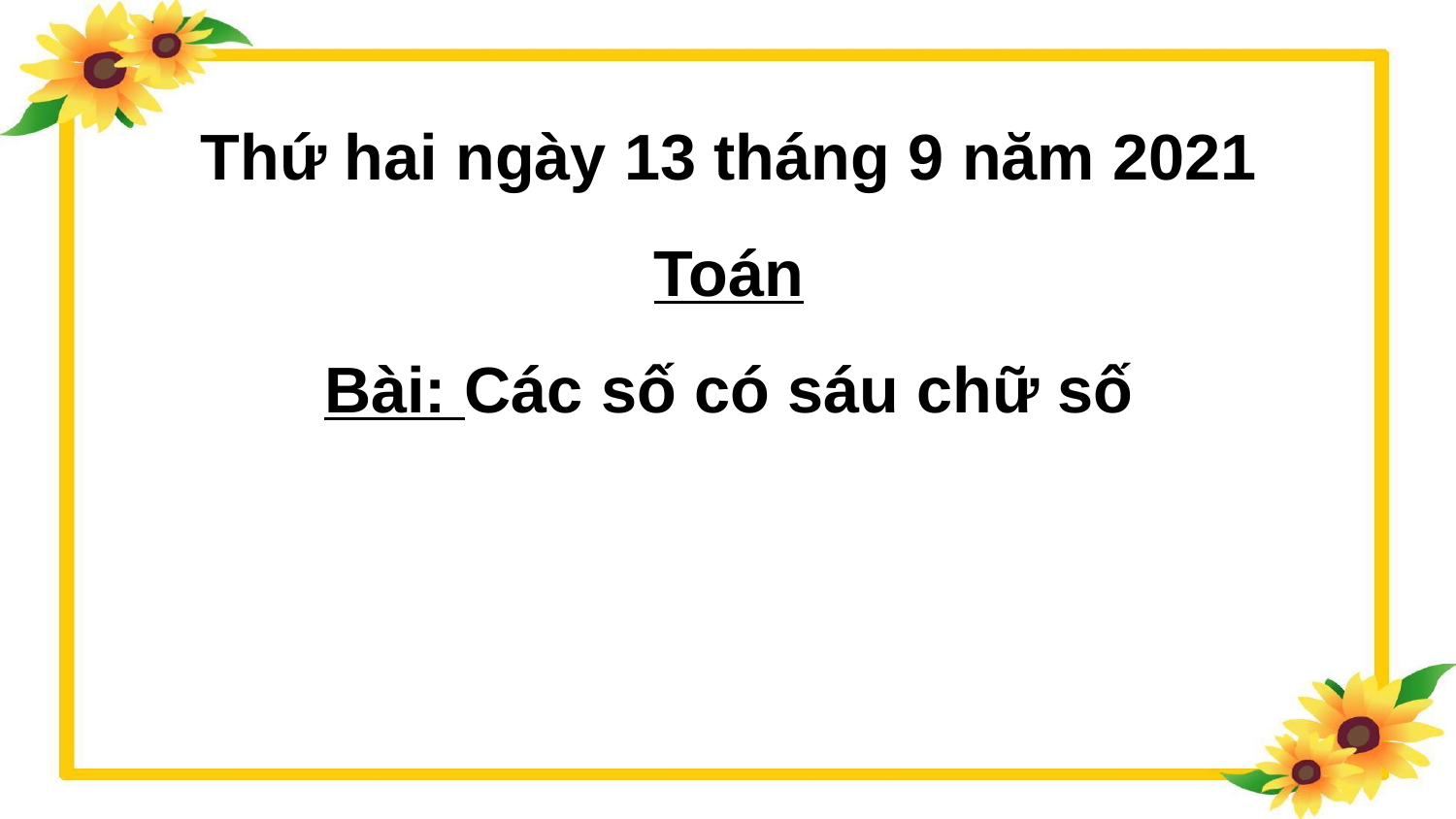

Thứ hai ngày 13 tháng 9 năm 2021
Toán
Bài: Các số có sáu chữ số